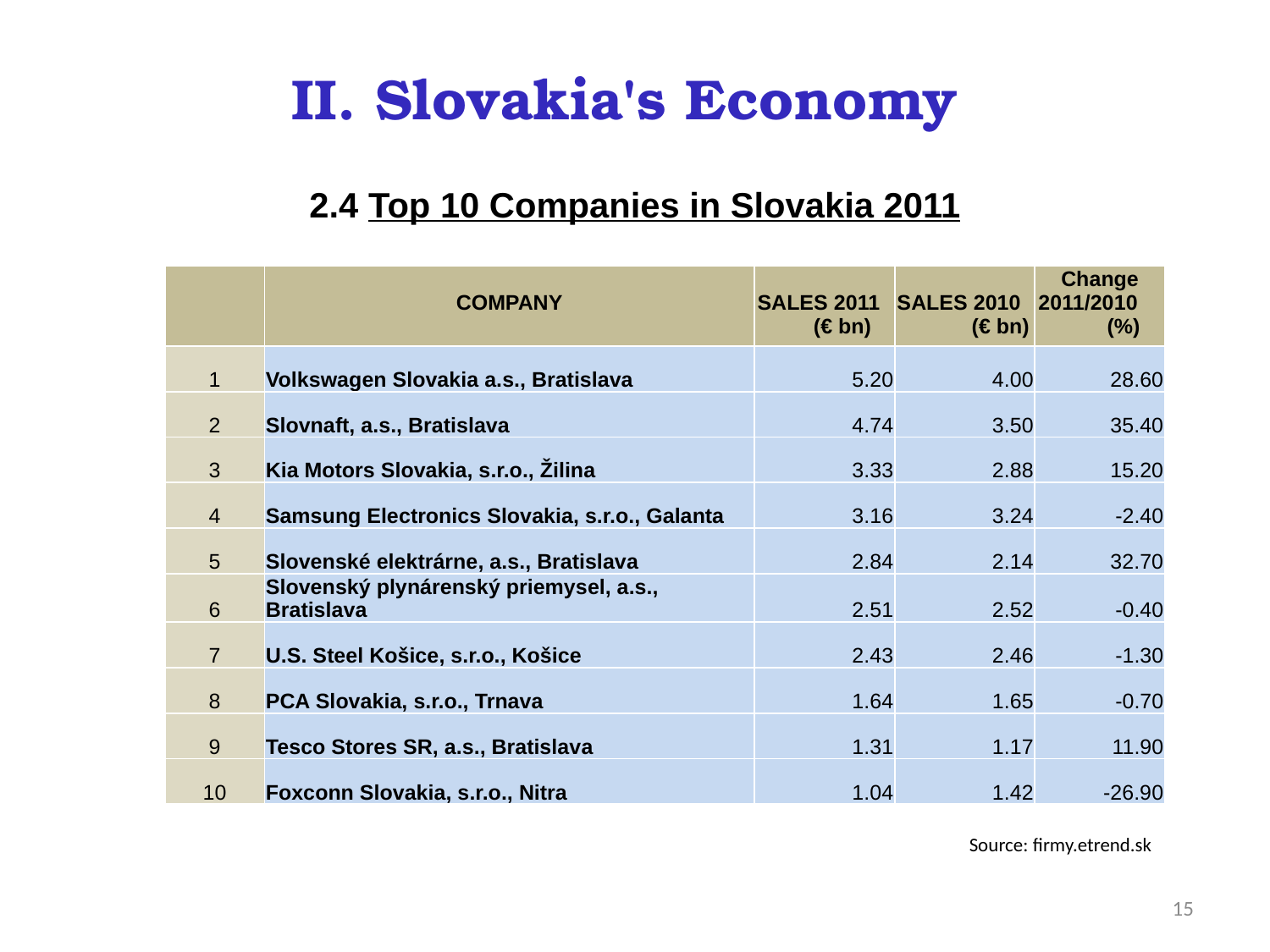

# II. Slovakia's Economy
2.4 Top 10 Companies in Slovakia 2011

|  | COMPANY | SALES 2011 (€ bn) | SALES 2010 (€ bn) | Change 2011/2010 (%) |
| --- | --- | --- | --- | --- |
| 1 | Volkswagen Slovakia a.s., Bratislava | 5.20 | 4.00 | 28.60 |
| 2 | Slovnaft, a.s., Bratislava | 4.74 | 3.50 | 35.40 |
| 3 | Kia Motors Slovakia, s.r.o., Žilina | 3.33 | 2.88 | 15.20 |
| 4 | Samsung Electronics Slovakia, s.r.o., Galanta | 3.16 | 3.24 | -2.40 |
| 5 | Slovenské elektrárne, a.s., Bratislava | 2.84 | 2.14 | 32.70 |
| 6 | Slovenský plynárenský priemysel, a.s., Bratislava | 2.51 | 2.52 | -0.40 |
| 7 | U.S. Steel Košice, s.r.o., Košice | 2.43 | 2.46 | -1.30 |
| 8 | PCA Slovakia, s.r.o., Trnava | 1.64 | 1.65 | -0.70 |
| 9 | Tesco Stores SR, a.s., Bratislava | 1.31 | 1.17 | 11.90 |
| 10 | Foxconn Slovakia, s.r.o., Nitra | 1.04 | 1.42 | -26.90 |
Source: firmy.etrend.sk
15